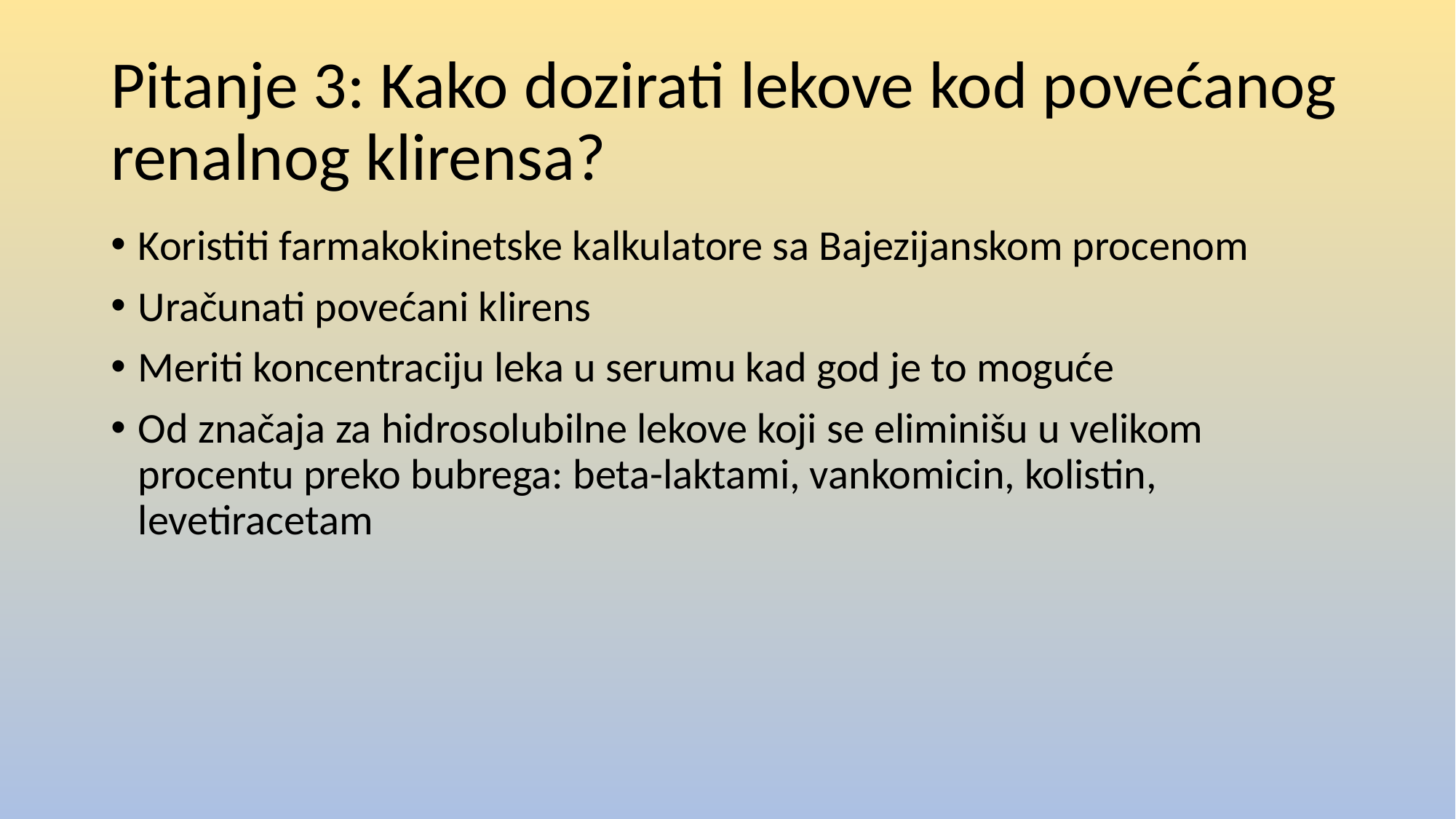

# Pitanje 3: Kako dozirati lekove kod povećanog renalnog klirensa?
Koristiti farmakokinetske kalkulatore sa Bajezijanskom procenom
Uračunati povećani klirens
Meriti koncentraciju leka u serumu kad god je to moguće
Od značaja za hidrosolubilne lekove koji se eliminišu u velikom procentu preko bubrega: beta-laktami, vankomicin, kolistin, levetiracetam